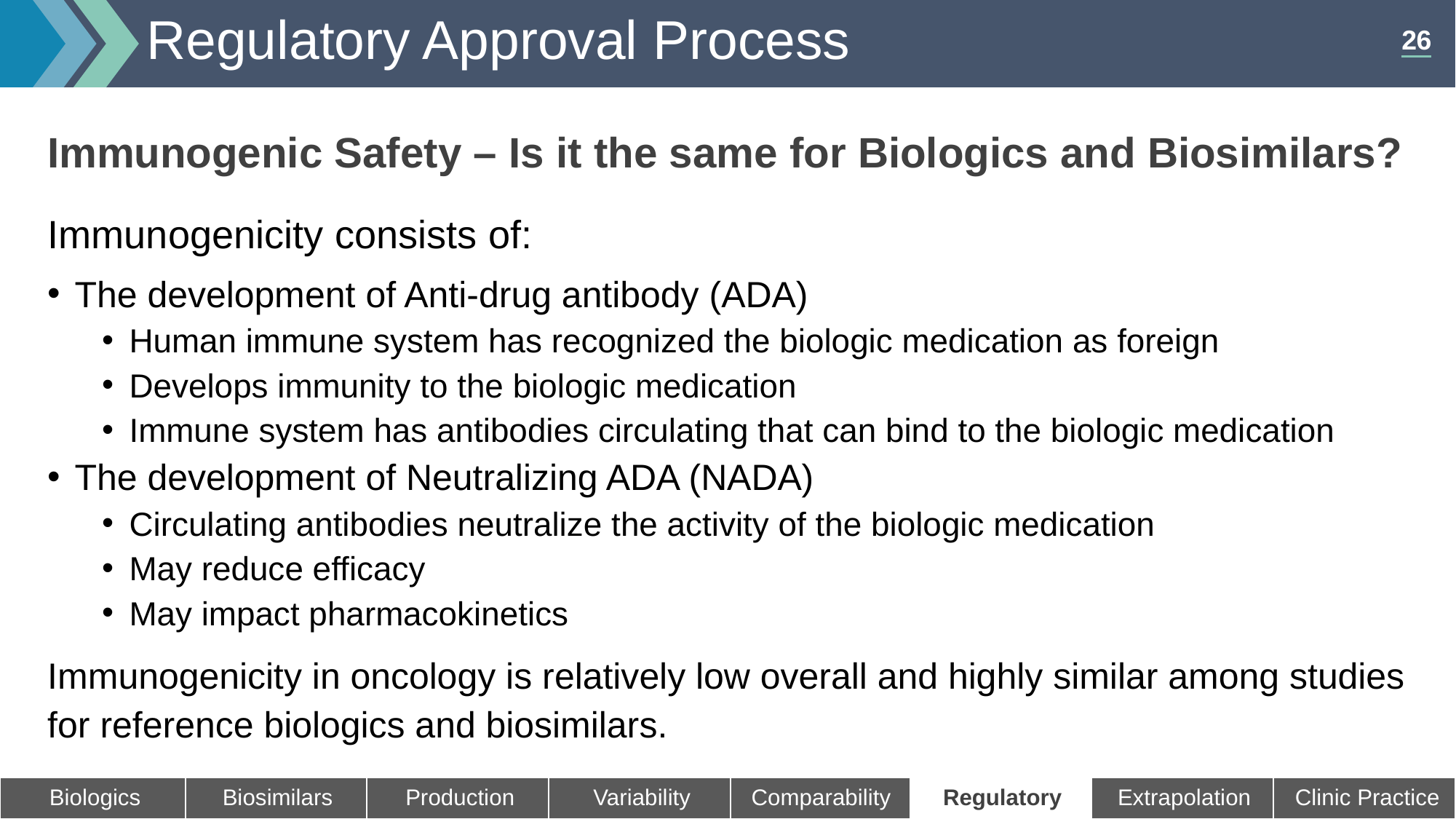

# Regulatory Approval Process
Immunogenic Safety – Is it the same for Biologics and Biosimilars?
Immunogenicity consists of:
The development of Anti-drug antibody (ADA)
Human immune system has recognized the biologic medication as foreign
Develops immunity to the biologic medication
Immune system has antibodies circulating that can bind to the biologic medication
The development of Neutralizing ADA (NADA)
Circulating antibodies neutralize the activity of the biologic medication
May reduce efficacy
May impact pharmacokinetics
Immunogenicity in oncology is relatively low overall and highly similar among studies for reference biologics and biosimilars.
Clinic Practice
Extrapolation
Regulatory
Comparability
Variability
Production
Biosimilars
Biologics